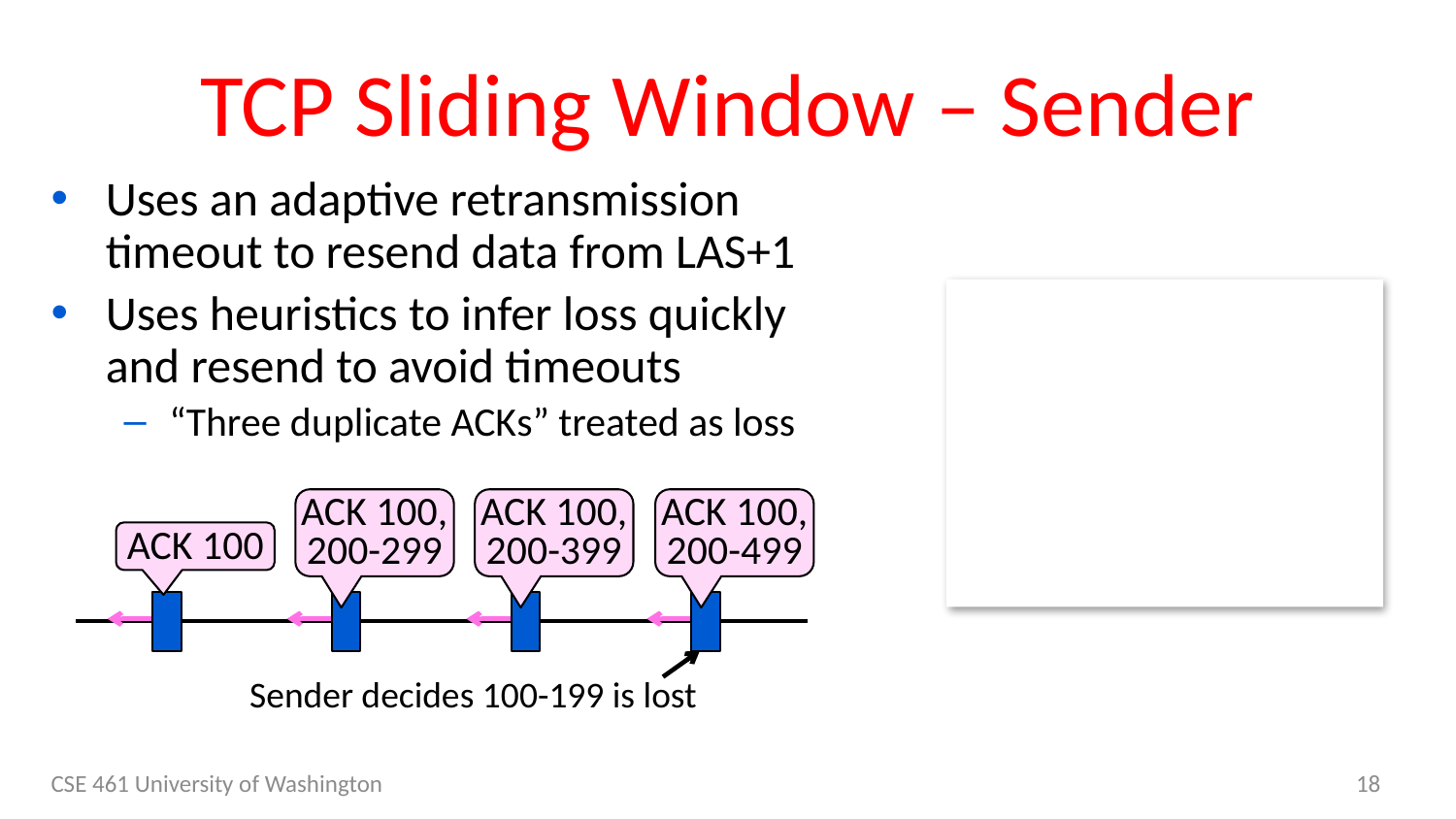

# TCP Sliding Window – Sender
Uses an adaptive retransmission    timeout to resend data from LAS+1
Uses heuristics to infer loss quickly       and resend to avoid timeouts
“Three duplicate acks” treated as loss
ack 100, 200-299

ack 100, 200-399

ack 100, 200-499

ack 100

Sender decides 100-199 is lost
CSE 461 University of Washington
18